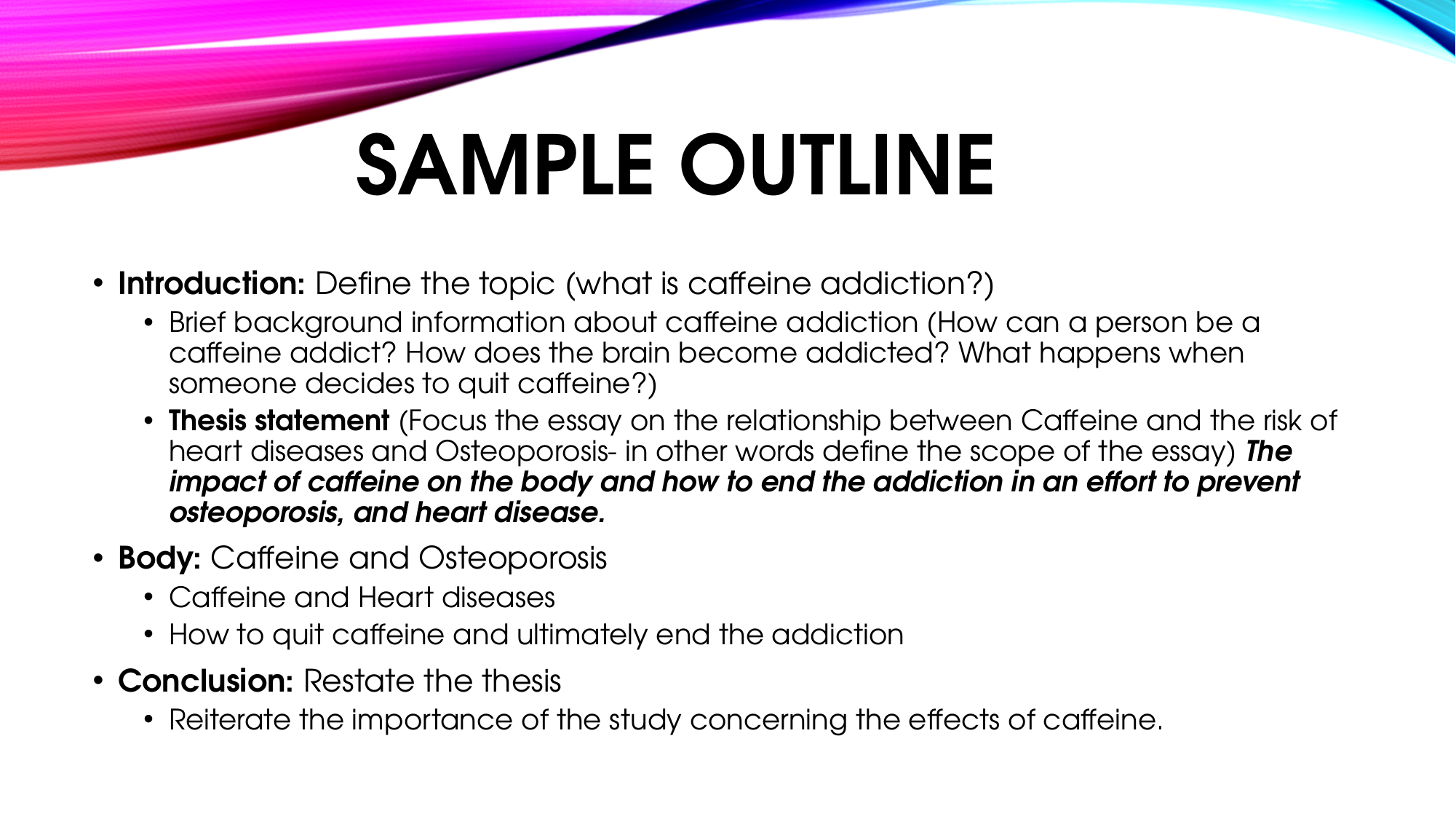

# Sample Outline
Introduction: Define the topic (what is caffeine addiction?)
Brief background information about caffeine addiction (How can a person be a caffeine addict? How does the brain become addicted? What happens when someone decides to quit caffeine?)
Thesis statement (Focus the essay on the relationship between Caffeine and the risk of heart diseases and Osteoporosis- in other words define the scope of the essay) The impact of caffeine on the body and how to end the addiction in an effort to prevent osteoporosis, and heart disease.
Body: Caffeine and Osteoporosis
Caffeine and Heart diseases
How to quit caffeine and ultimately end the addiction
Conclusion: Restate the thesis
Reiterate the importance of the study concerning the effects of caffeine.